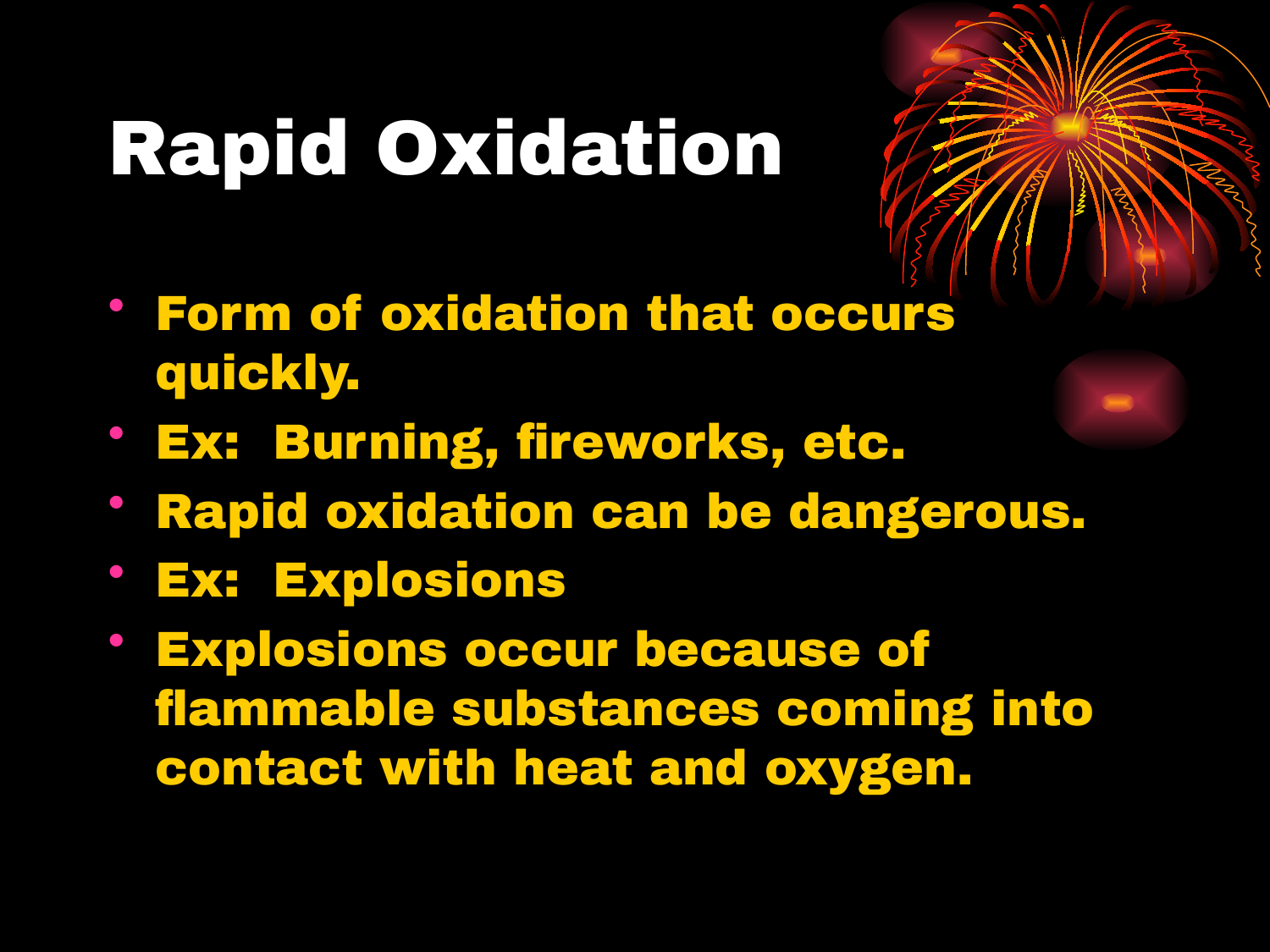

# Rapid Oxidation
Form of oxidation that occurs quickly.
Ex:  Burning, fireworks, etc.
Rapid oxidation can be dangerous.
Ex:  Explosions
Explosions occur because of flammable substances coming into contact with heat and oxygen.